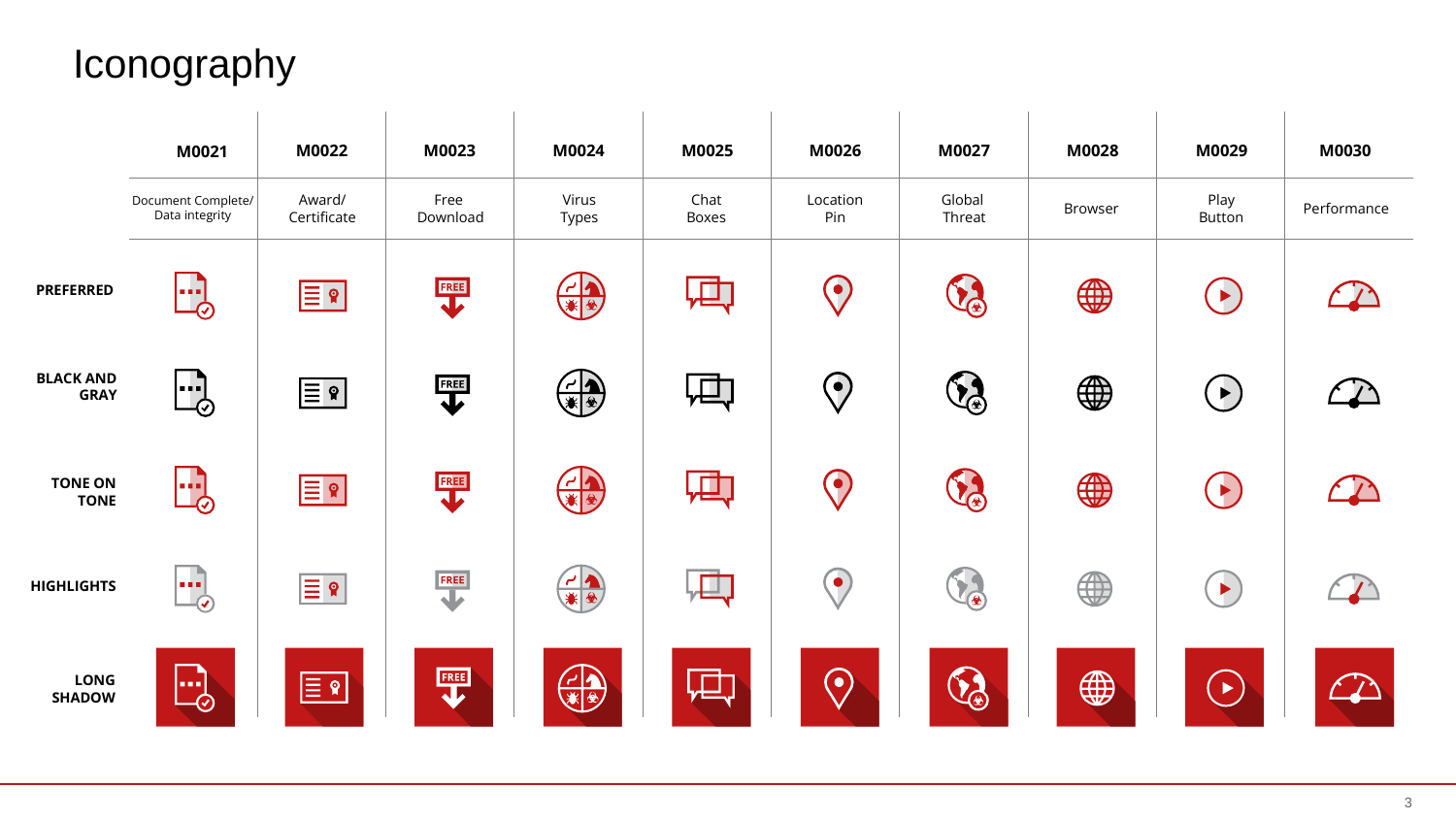

# Iconography
M0021
M0022
M0023
M0024
M0025
M0026
M0027
M0028
M0029
M0030
Document Complete/ Data integrity
Award/
Certificate
Free
Download
Virus
Types
Chat
Boxes
Location
Pin
Global
Threat
Browser
Play
Button
Performance

3